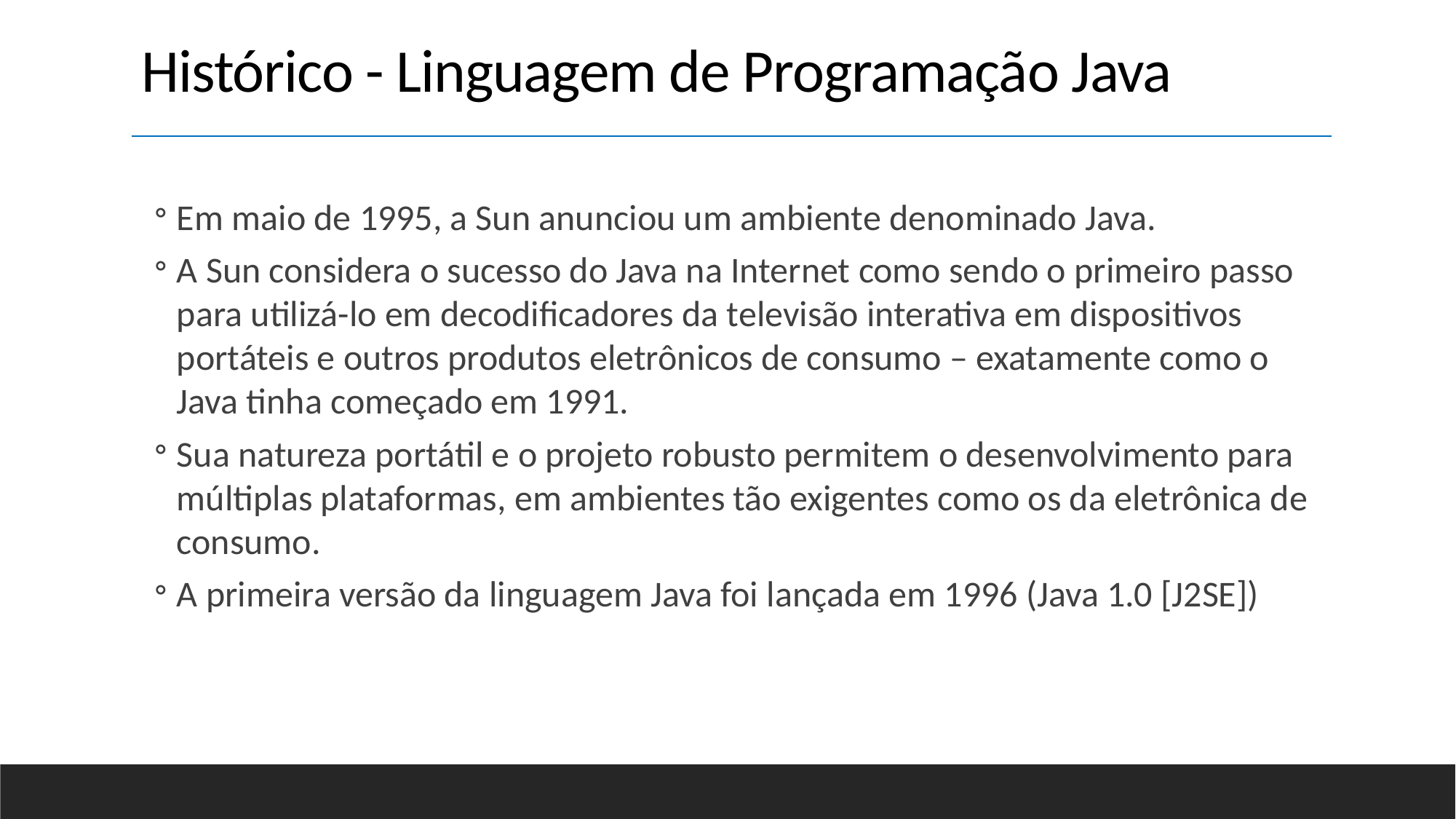

Histórico - Linguagem de Programação Java

Em maio de 1995, a Sun anunciou um ambiente denominado Java.
A Sun considera o sucesso do Java na Internet como sendo o primeiro passo para utilizá-lo em decodificadores da televisão interativa em dispositivos portáteis e outros produtos eletrônicos de consumo – exatamente como o Java tinha começado em 1991.
Sua natureza portátil e o projeto robusto permitem o desenvolvimento para múltiplas plataformas, em ambientes tão exigentes como os da eletrônica de consumo.
A primeira versão da linguagem Java foi lançada em 1996 (Java 1.0 [J2SE])